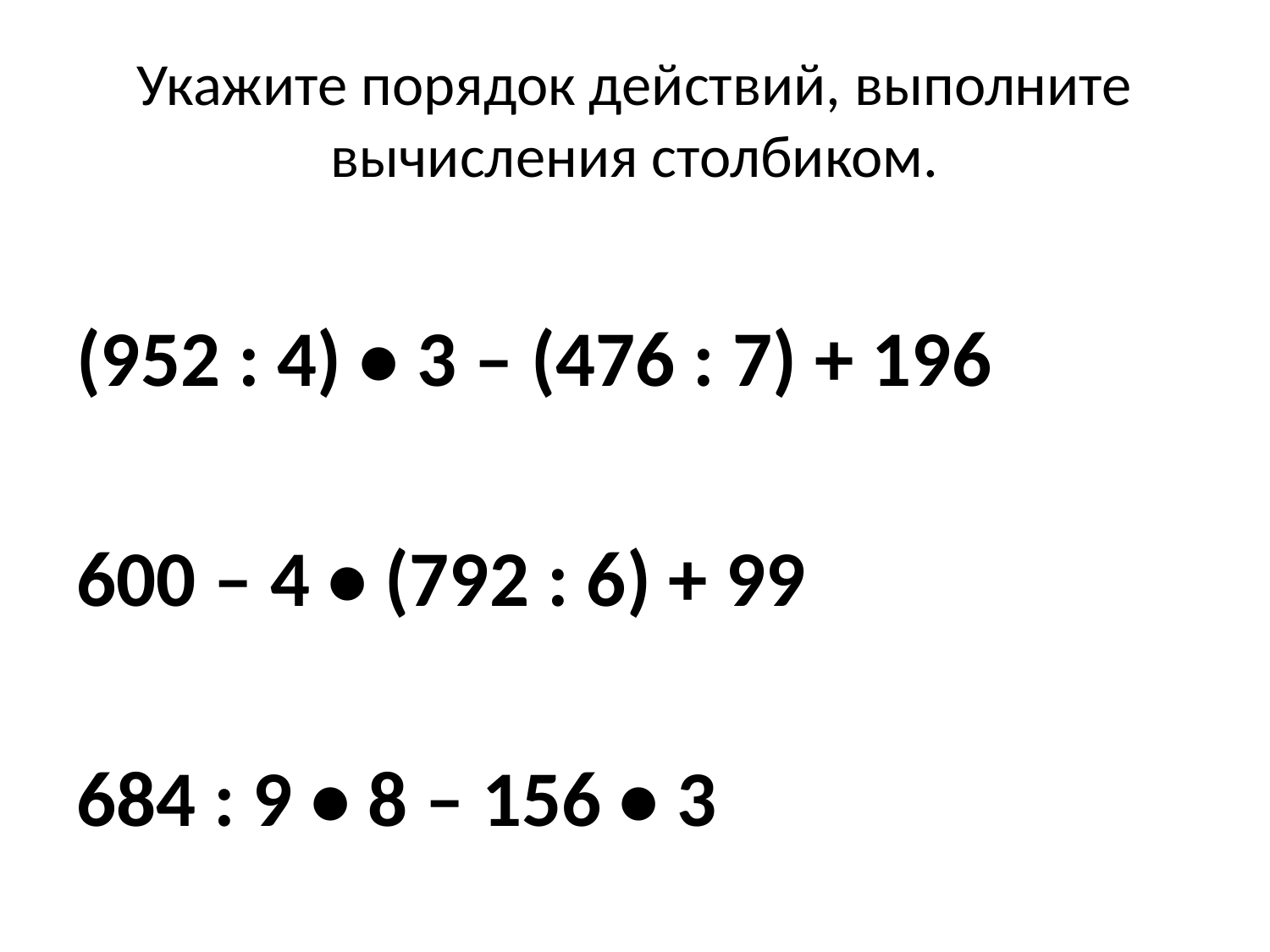

# Укажите порядок действий, выполните вычисления столбиком.

(952 : 4) • 3 – (476 : 7) + 196

600 – 4 • (792 : 6) + 99

684 : 9 • 8 – 156 • 3